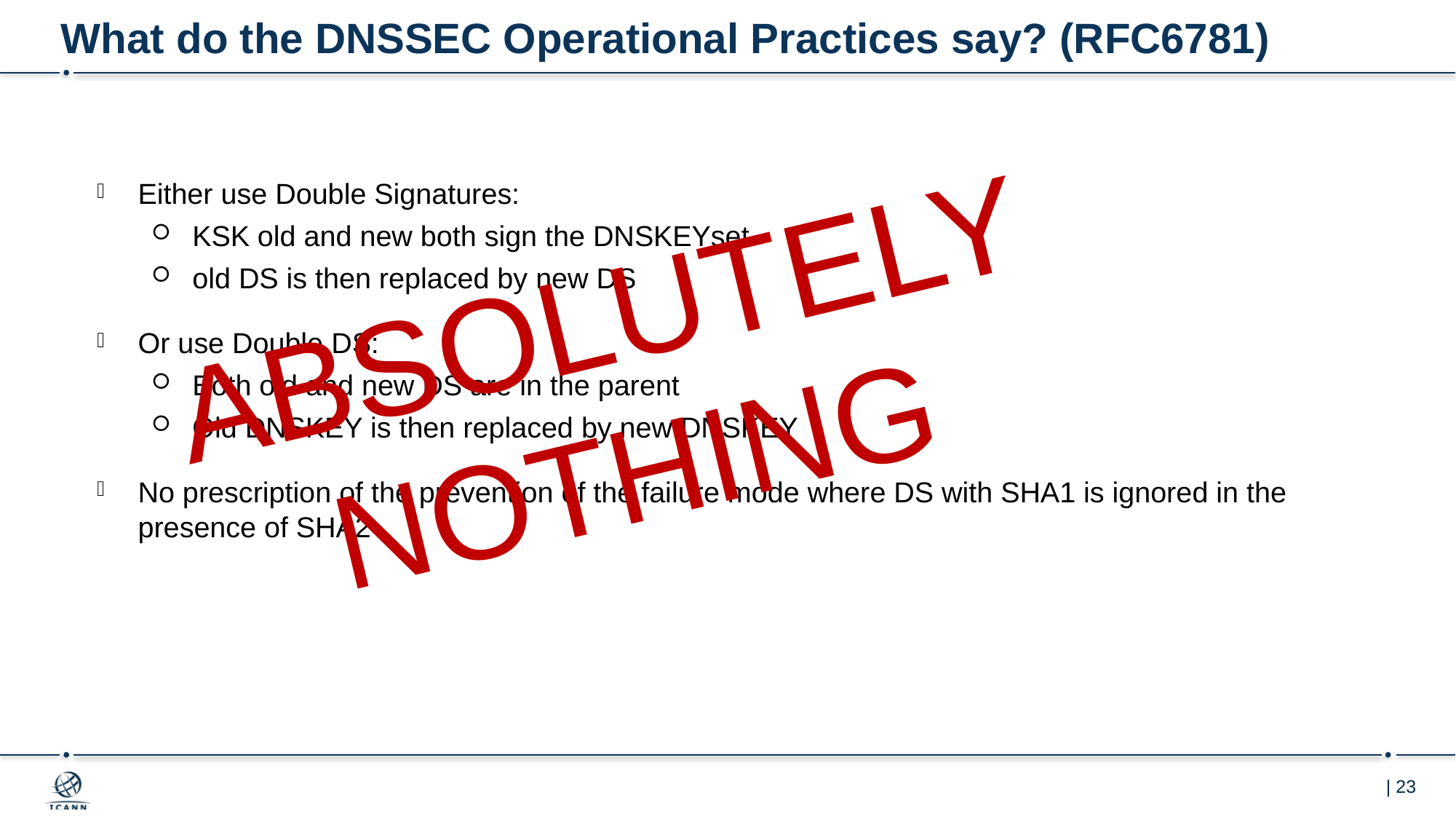

# What do the DNSSEC Operational Practices say? (RFC6781)
Either use Double Signatures:
KSK old and new both sign the DNSKEYset
old DS is then replaced by new DS
Or use Double DS:
Both old and new DS are in the parent
Old DNSKEY is then replaced by new DNSKEY
No prescription of the prevention of the failure mode where DS with SHA1 is ignored in the presence of SHA2

ABSOLUTELY
NOTHING